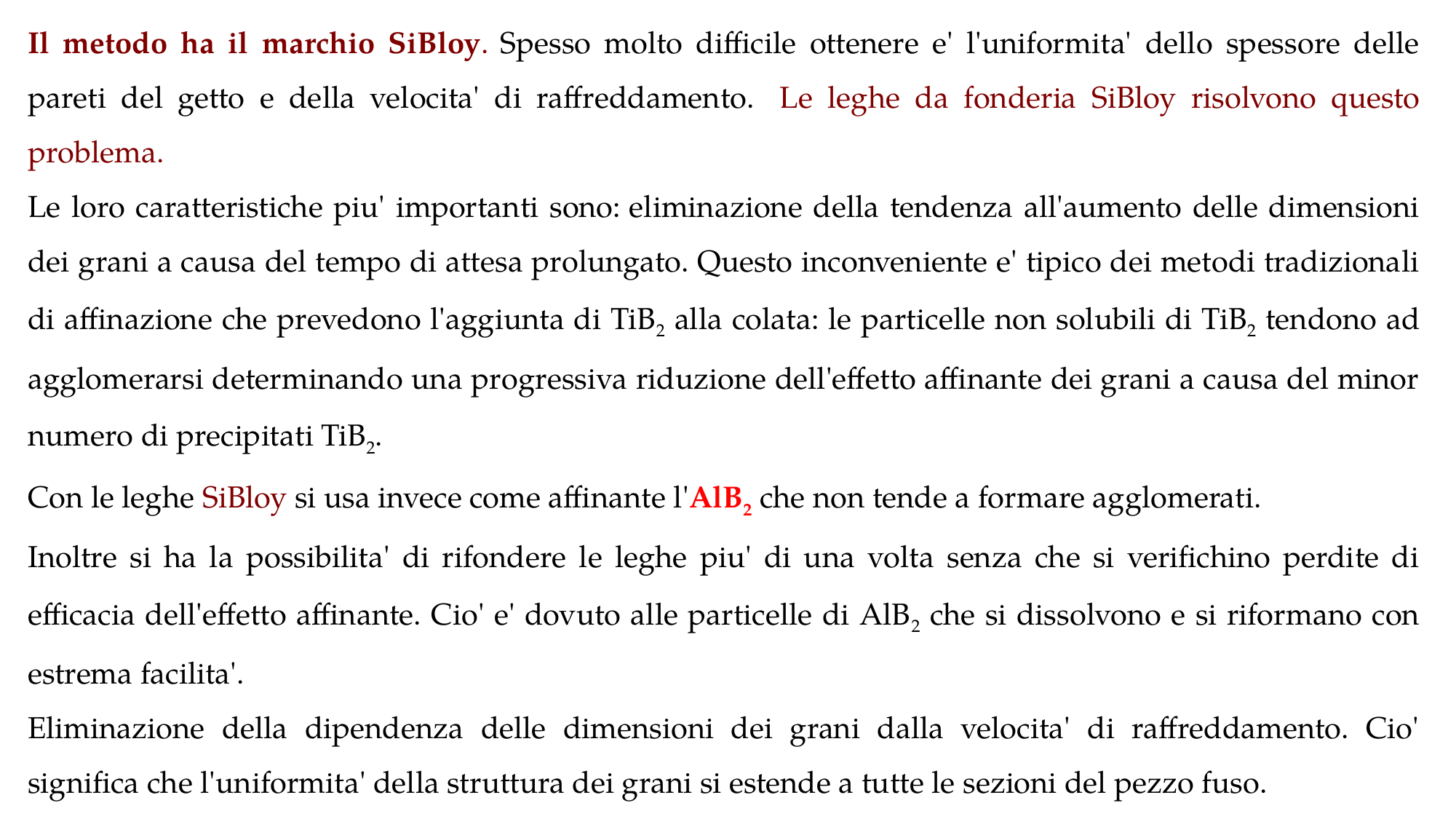

Il metodo ha il marchio SiBloy. Spesso molto difficile ottenere e' l'uniformita' dello spessore delle pareti del getto e della velocita' di raffreddamento.  Le leghe da fonderia SiBloy risolvono questo problema.
Le loro caratteristiche piu' importanti sono: eliminazione della tendenza all'aumento delle dimensioni dei grani a causa del tempo di attesa prolungato. Questo inconveniente e' tipico dei metodi tradizionali di affinazione che prevedono l'aggiunta di TiB2 alla colata: le particelle non solubili di TiB2 tendono ad agglomerarsi determinando una progressiva riduzione dell'effetto affinante dei grani a causa del minor numero di precipitati TiB2.
Con le leghe SiBloy si usa invece come affinante l'AlB2 che non tende a formare agglomerati.
Inoltre si ha la possibilita' di rifondere le leghe piu' di una volta senza che si verifichino perdite di efficacia dell'effetto affinante. Cio' e' dovuto alle particelle di AlB2 che si dissolvono e si riformano con estrema facilita'.
Eliminazione della dipendenza delle dimensioni dei grani dalla velocita' di raffreddamento. Cio' significa che l'uniformita' della struttura dei grani si estende a tutte le sezioni del pezzo fuso.
Efficienza di affinazione dei grani praticamente indipendente dalla temperatura di colata.